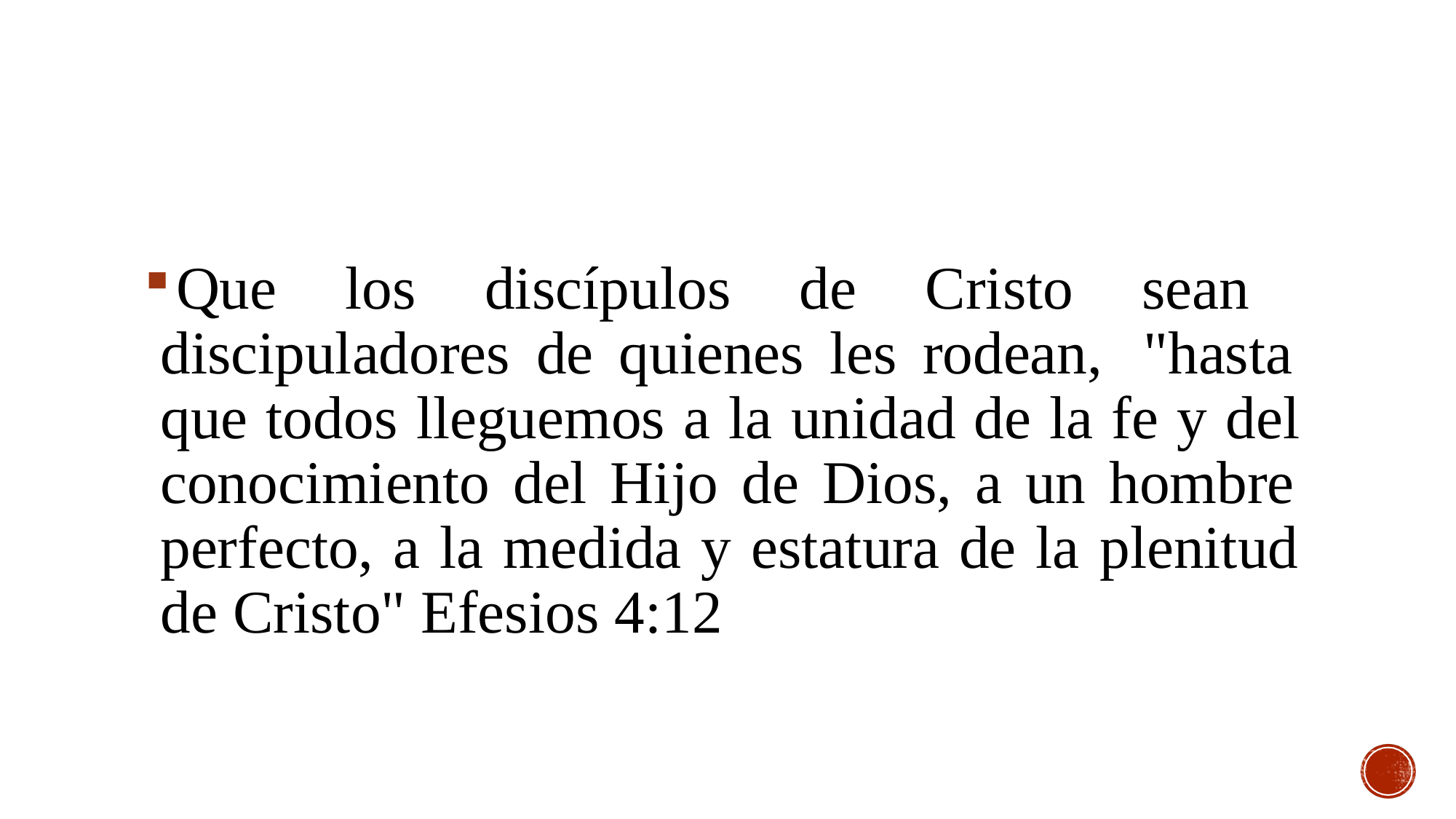

Que los discípulos de Cristo sean  discipuladores de quienes les rodean, "hasta  que todos lleguemos a la unidad de la fe y del  conocimiento del Hijo de Dios, a un hombre  perfecto, a la medida y estatura de la plenitud  de Cristo" Efesios 4:12